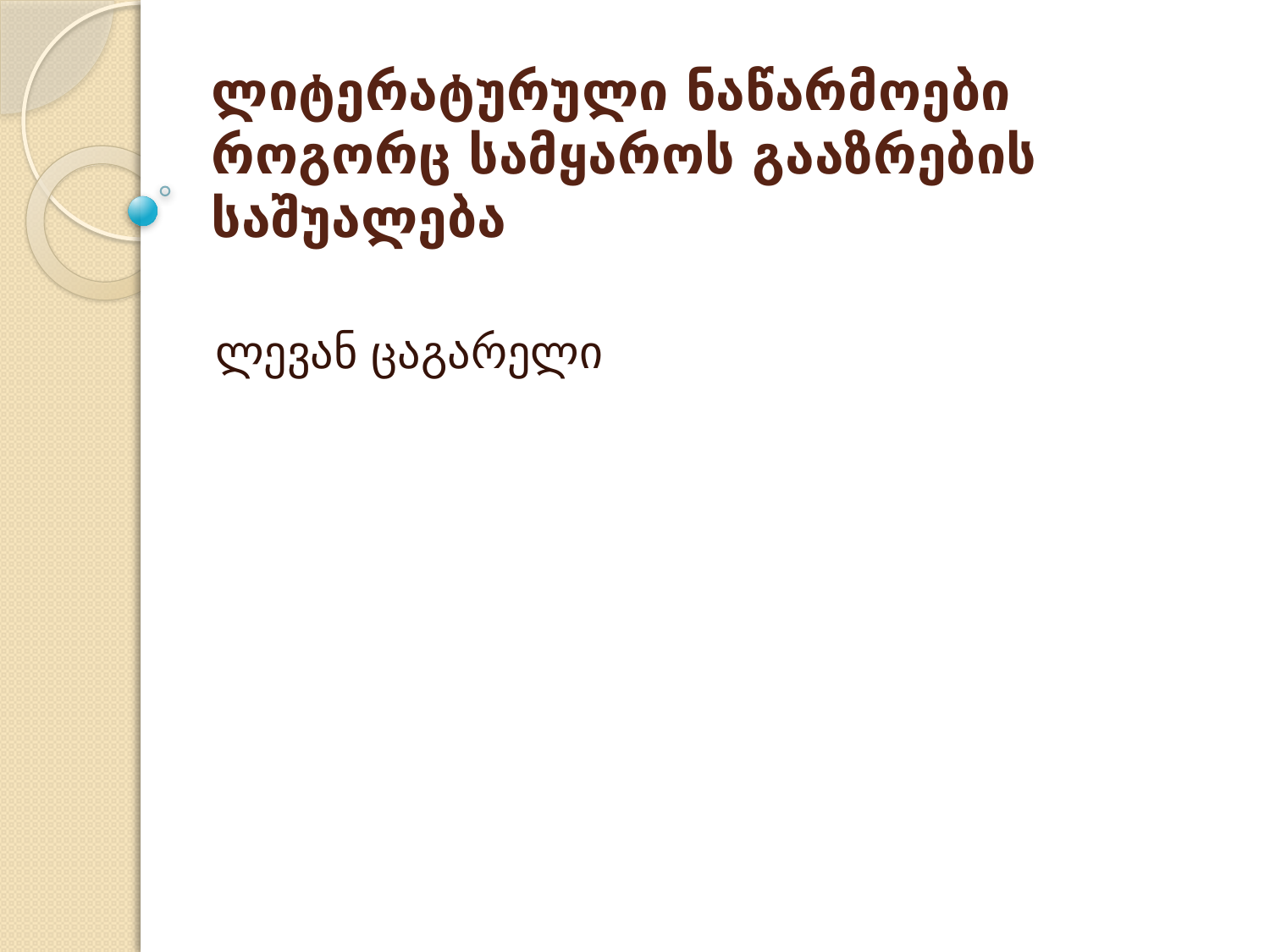

# ლიტერატურული ნაწარმოები როგორც სამყაროს გააზრების საშუალება

ლევან ცაგარელი